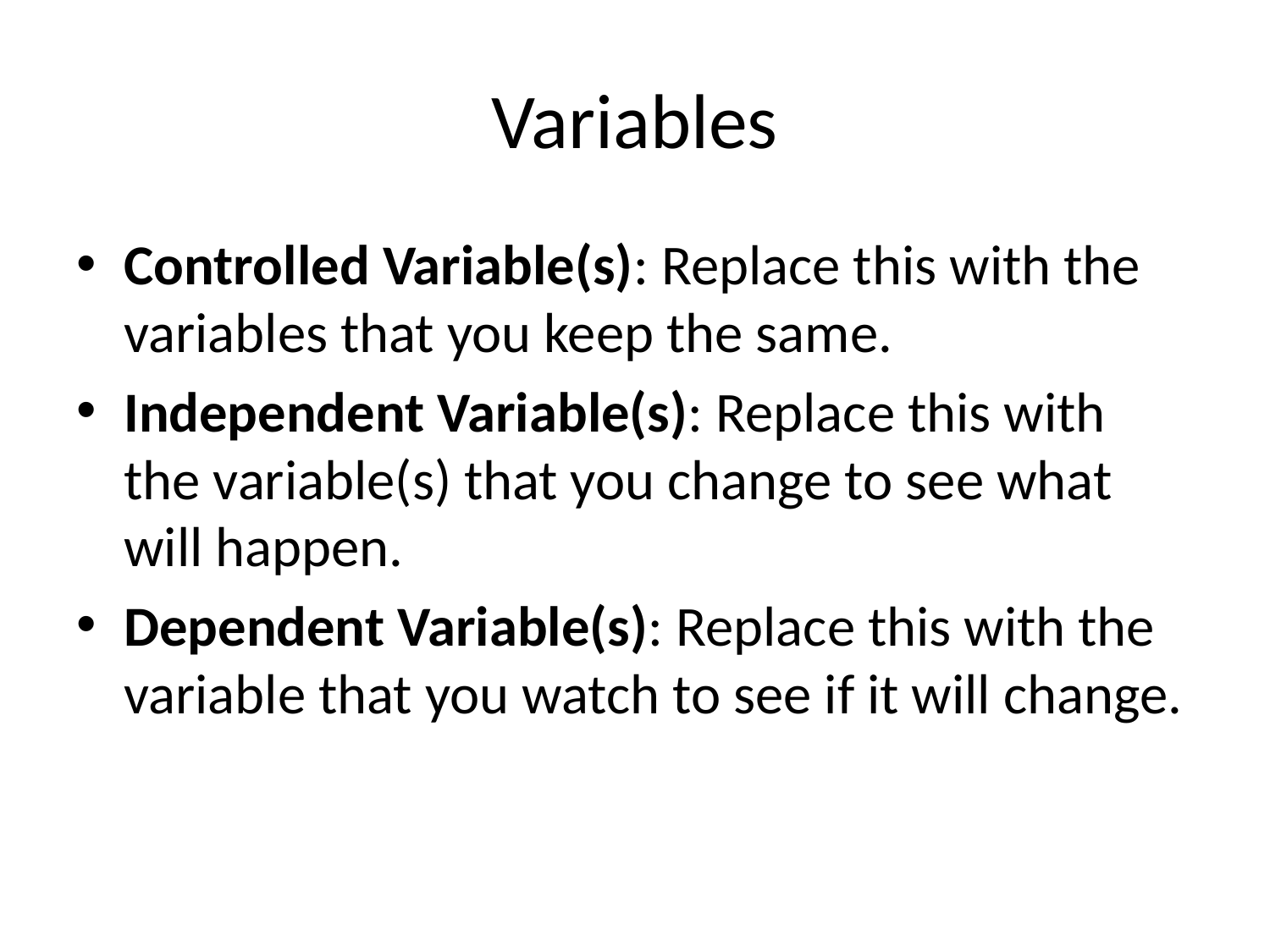

# Variables
Controlled Variable(s): Replace this with the variables that you keep the same.
Independent Variable(s): Replace this with the variable(s) that you change to see what will happen.
Dependent Variable(s): Replace this with the variable that you watch to see if it will change.